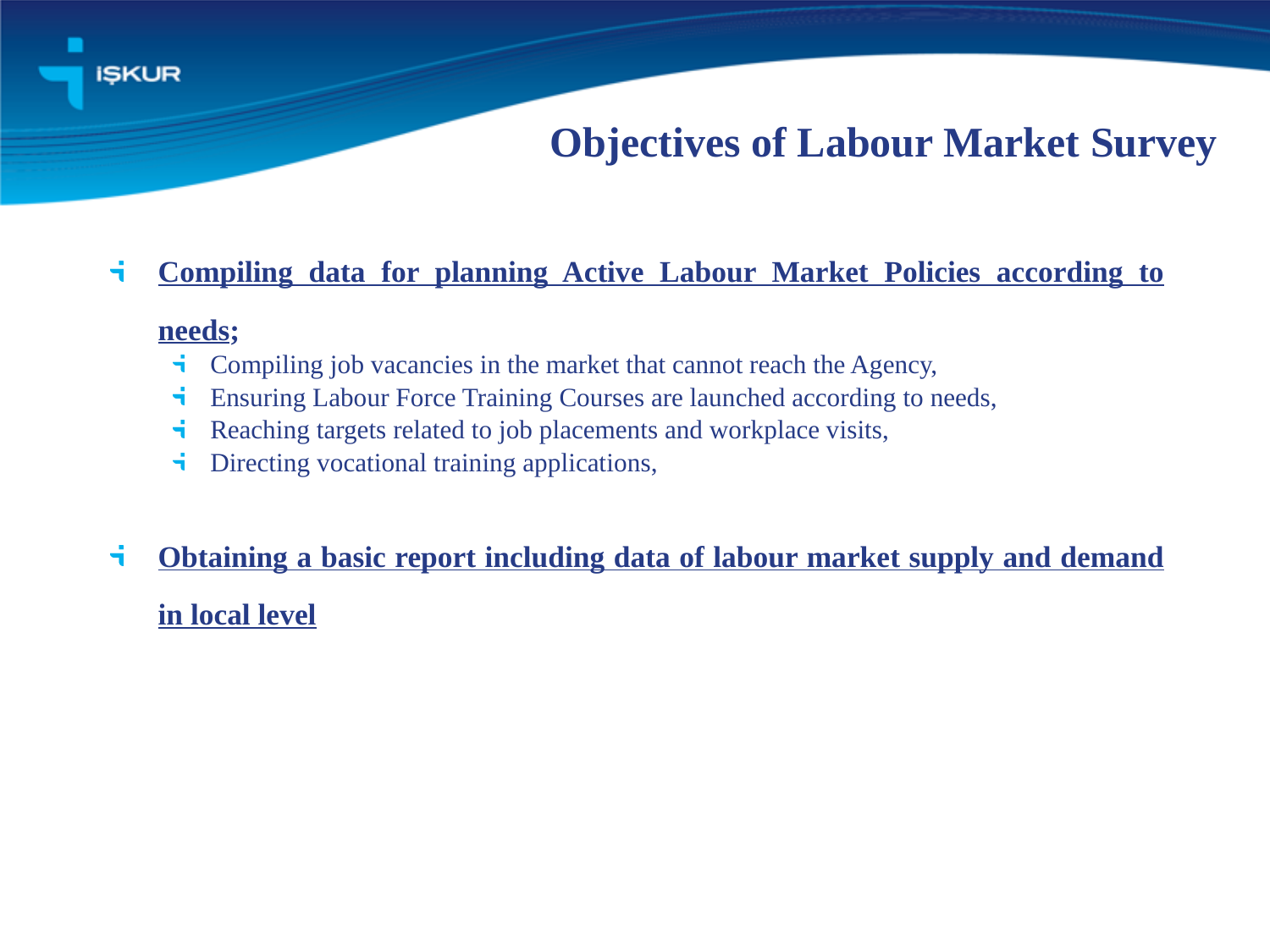

# Objectives of Labour Market Survey
Compiling data for planning Active Labour Market Policies according to needs;
Compiling job vacancies in the market that cannot reach the Agency,
Ensuring Labour Force Training Courses are launched according to needs,
Reaching targets related to job placements and workplace visits,
Directing vocational training applications,

Obtaining a basic report including data of labour market supply and demand in local level